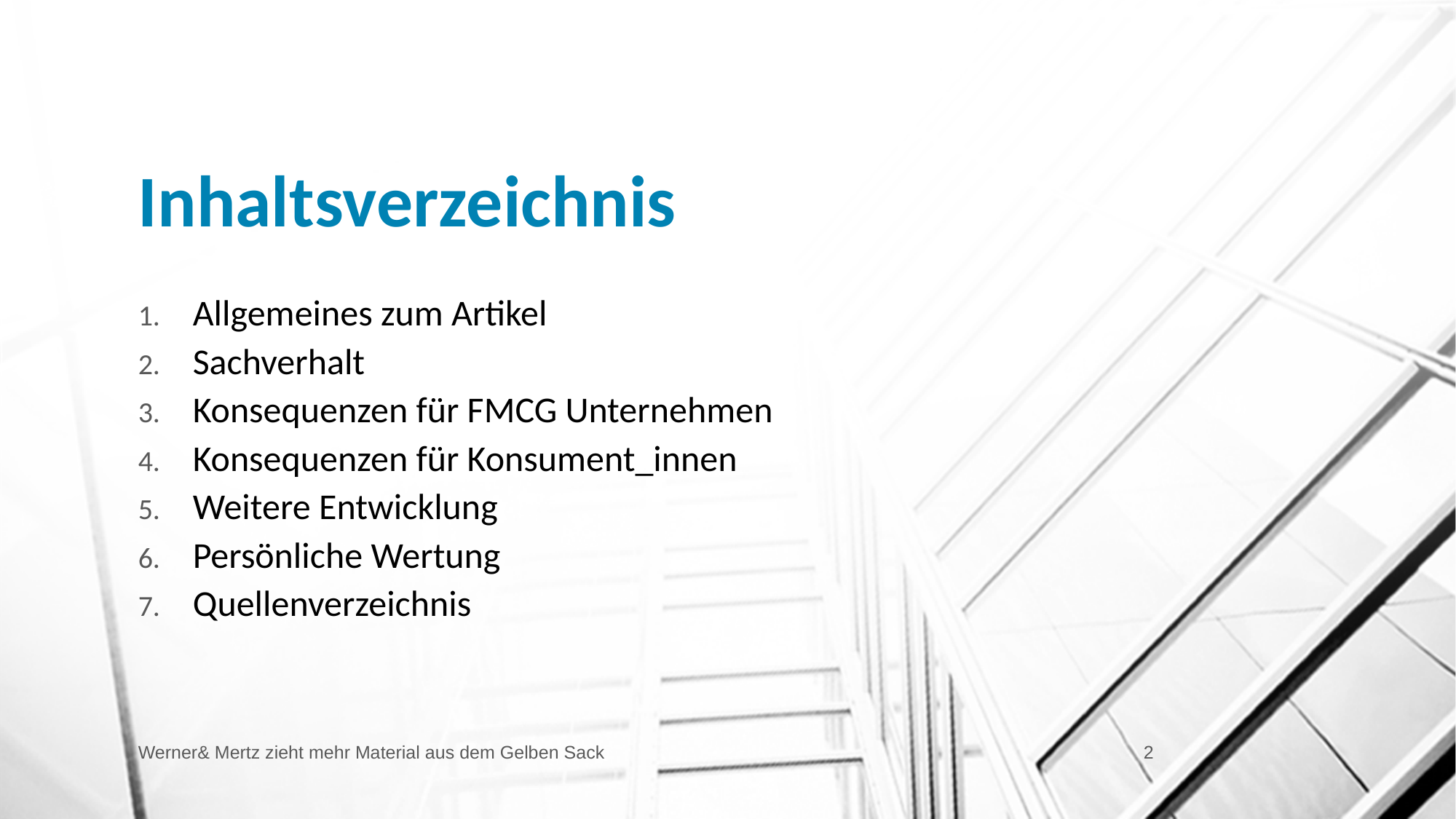

# Inhaltsverzeichnis
Allgemeines zum Artikel
Sachverhalt
Konsequenzen für FMCG Unternehmen
Konsequenzen für Konsument_innen
Weitere Entwicklung
Persönliche Wertung
Quellenverzeichnis

Werner& Mertz zieht mehr Material aus dem Gelben Sack
2